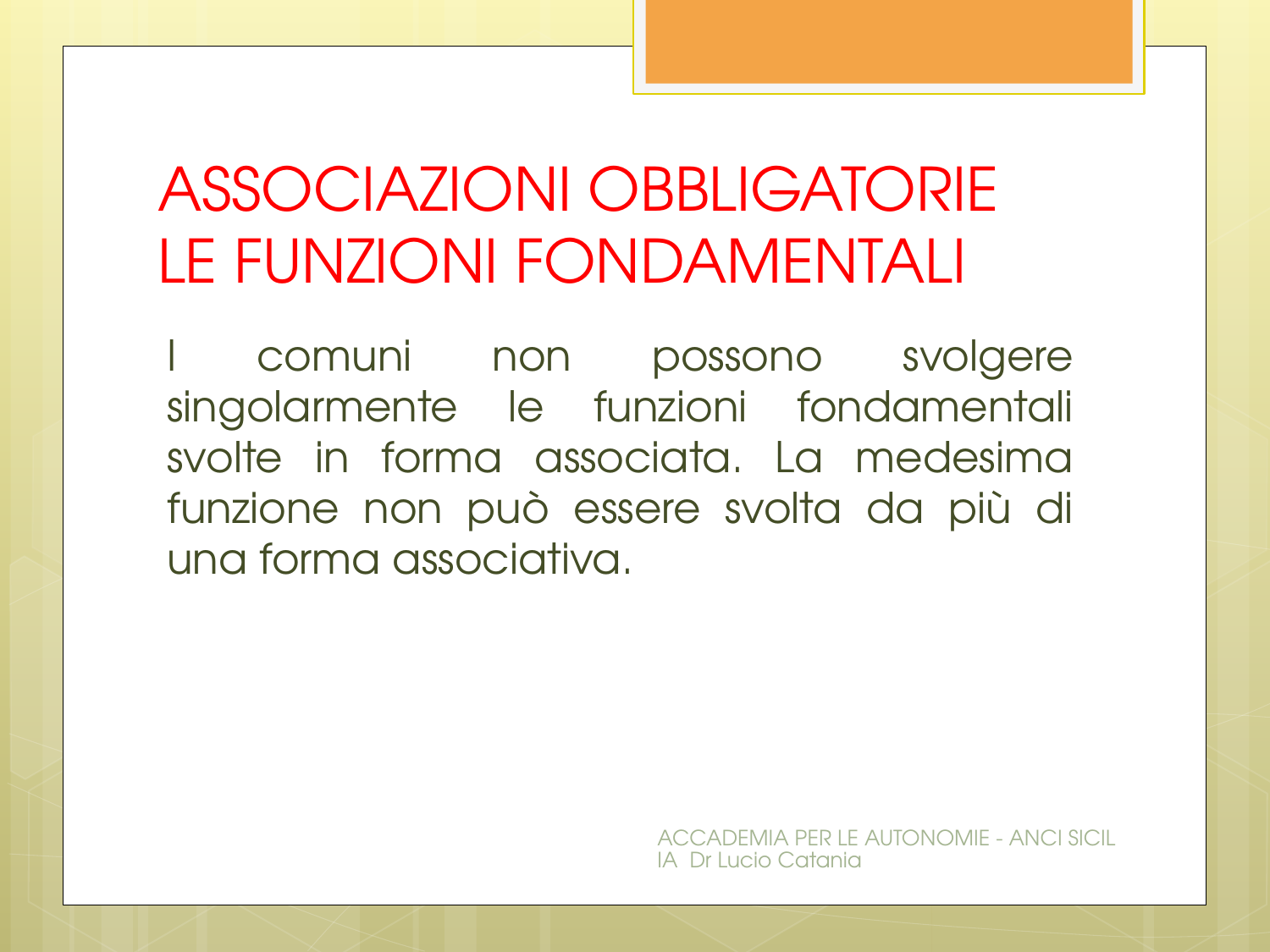

# ASSOCIAZIONI OBBLIGATORIE LE FUNZIONI FONDAMENTALI
I comuni non possono svolgere singolarmente le funzioni fondamentali svolte in forma associata. La medesima funzione non può essere svolta da più di una forma associativa.

ACCADEMIA PER LE AUTONOMIE - ANCI SICILIA  Dr Lucio Catania